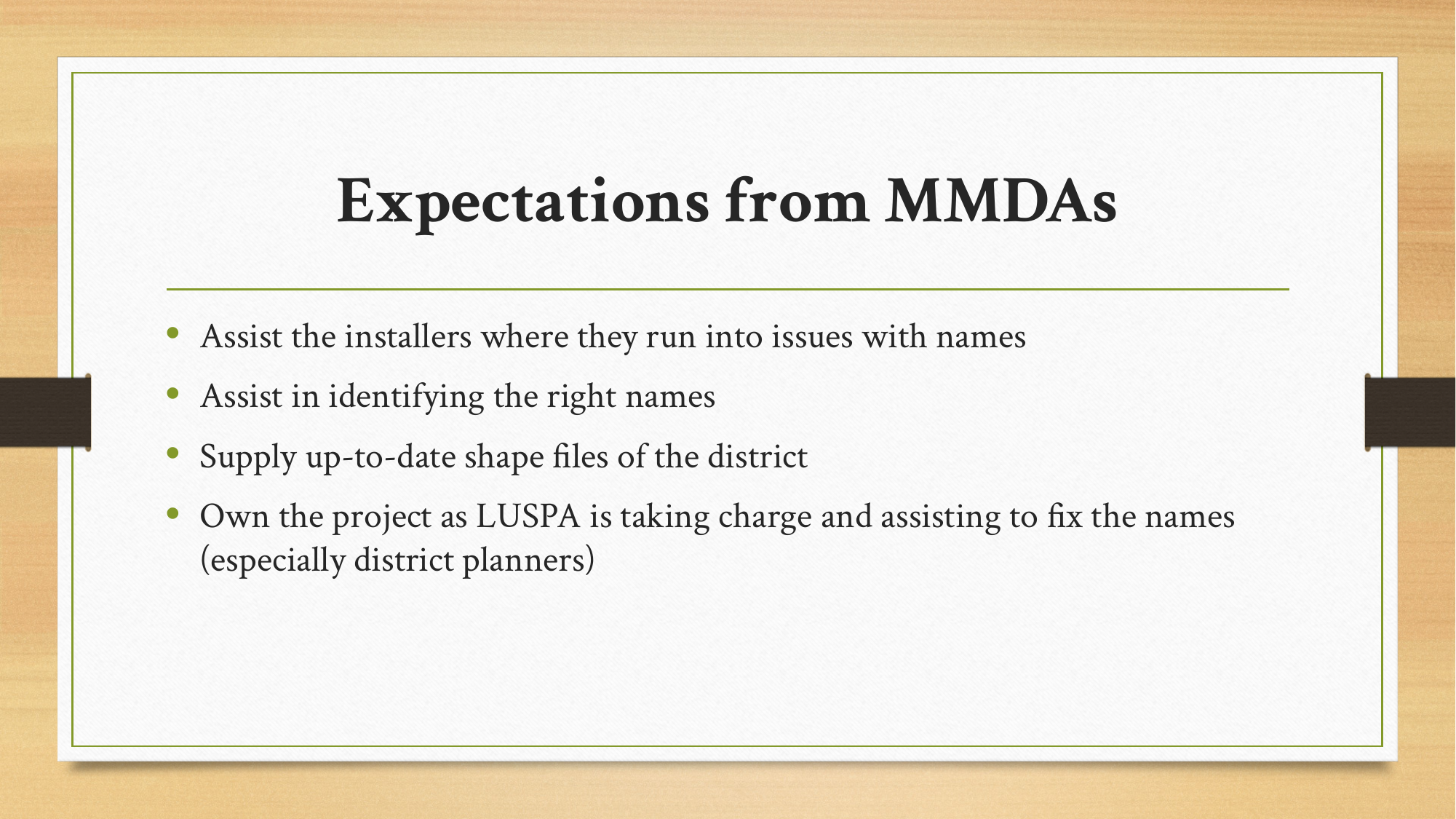

# Expectations from MMDAs
Assist the installers where they run into issues with names
Assist in identifying the right names
Supply up-to-date shape files of the district
Own the project as LUSPA is taking charge and assisting to fix the names (especially district planners)